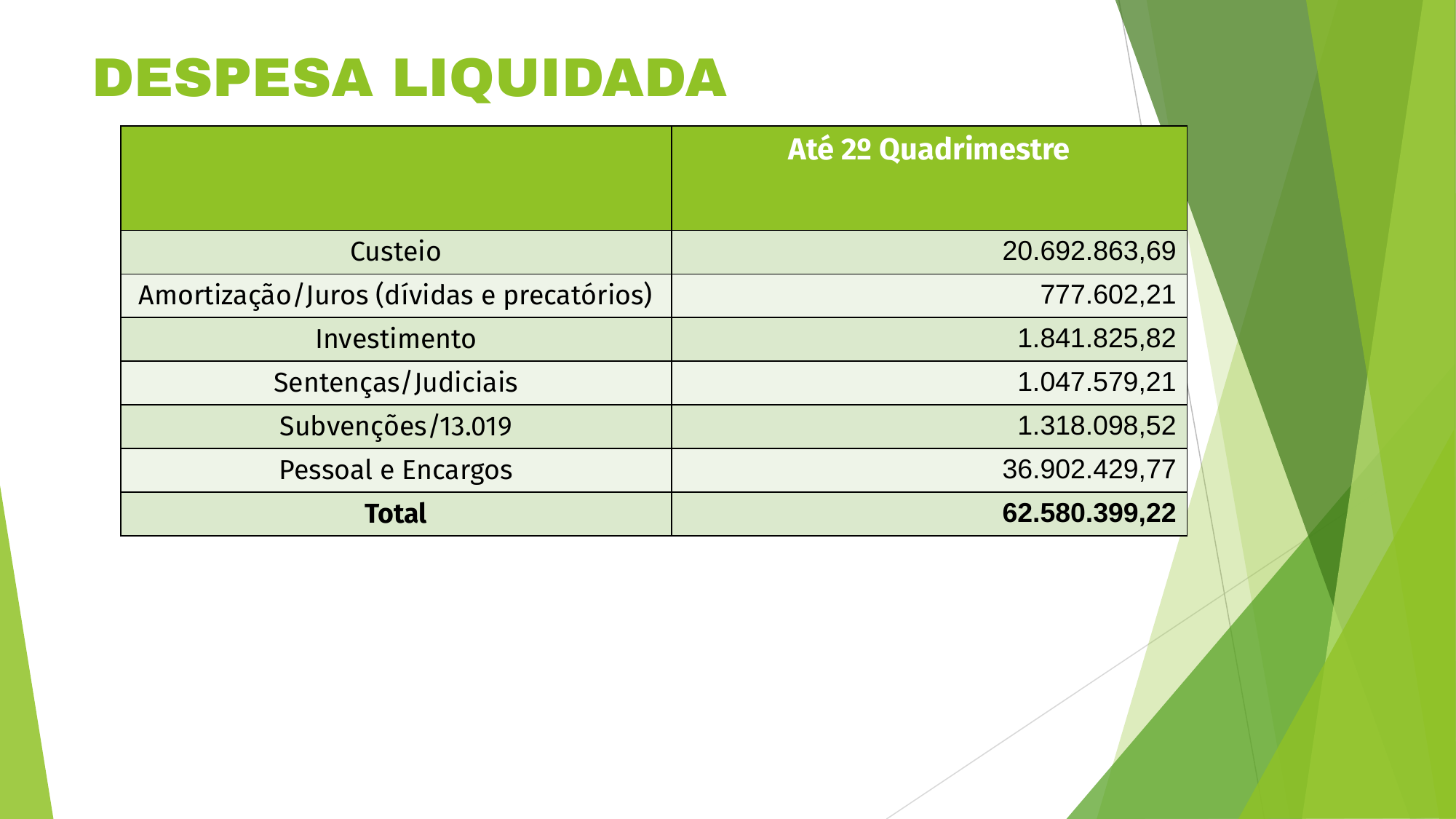

# DESPESA LIQUIDADA
|  | Até 2º Quadrimestre |
| --- | --- |
| Custeio | 20.692.863,69 |
| Amortização/Juros (dívidas e precatórios) | 777.602,21 |
| Investimento | 1.841.825,82 |
| Sentenças/Judiciais | 1.047.579,21 |
| Subvenções/13.019 | 1.318.098,52 |
| Pessoal e Encargos | 36.902.429,77 |
| Total | 62.580.399,22 |